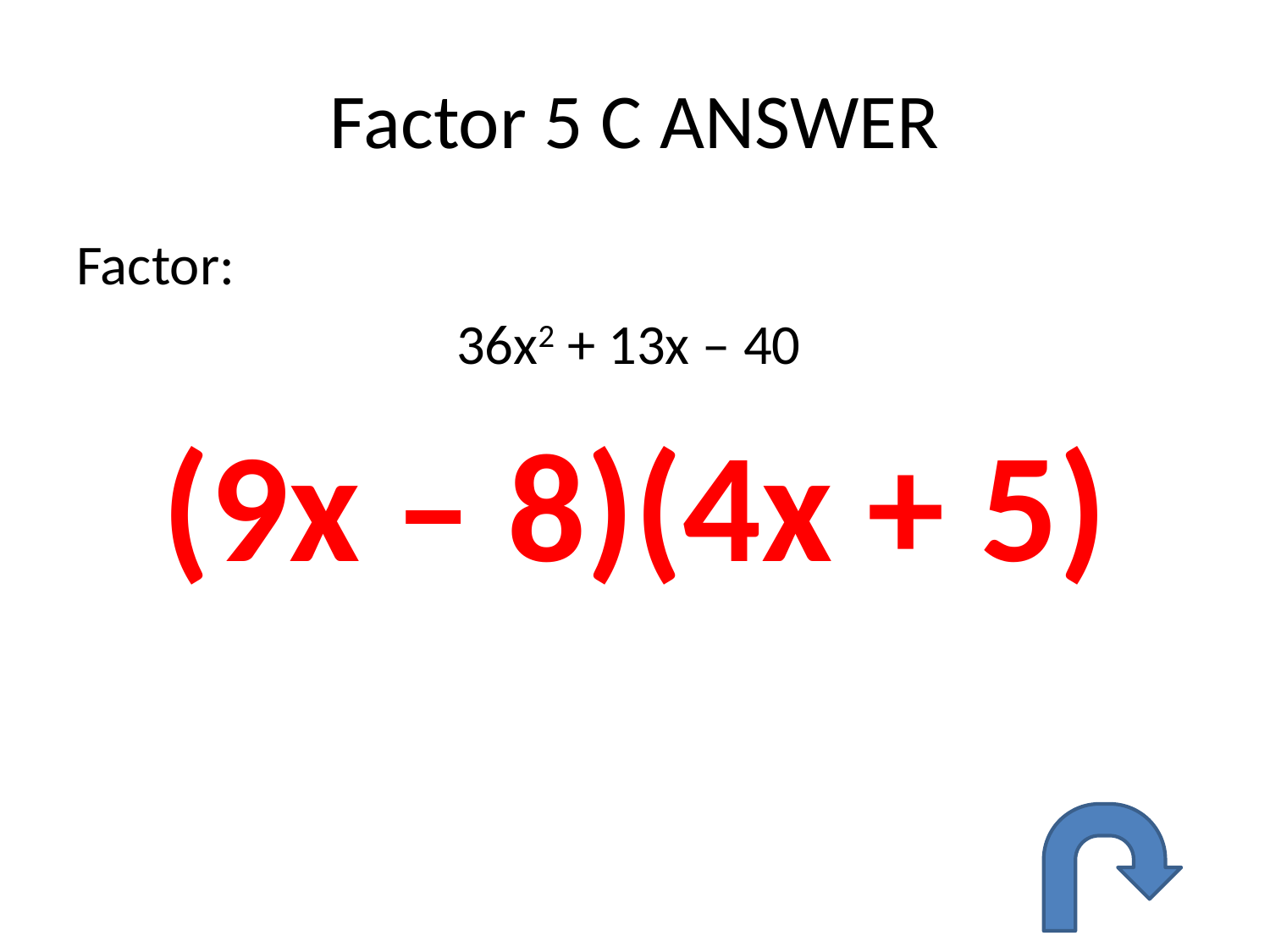

# Factor 5 C ANSWER
Factor:
36x2 + 13x – 40
(9x – 8)(4x + 5)